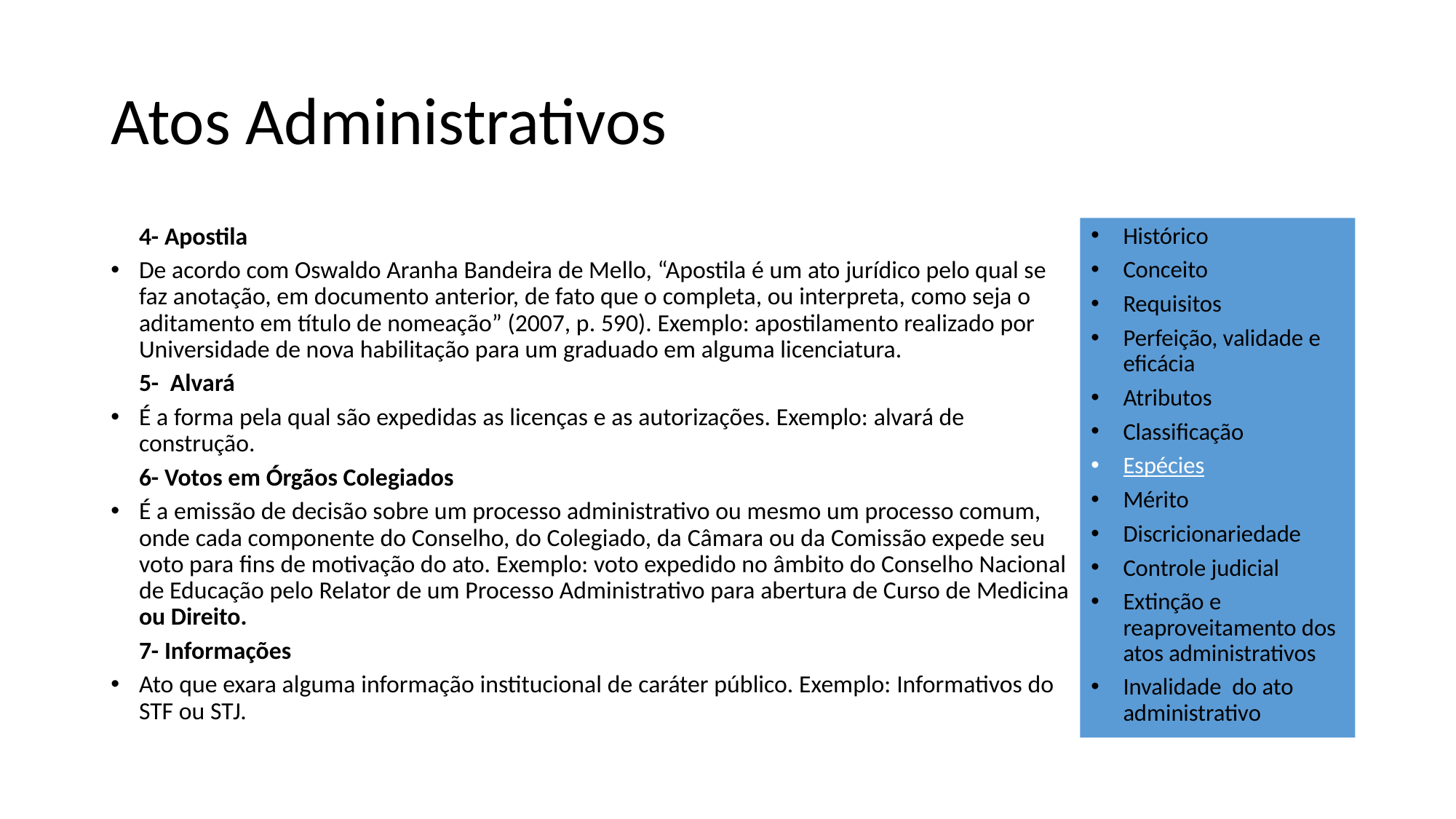

# Atos Administrativos
	4- Apostila
De acordo com Oswaldo Aranha Bandeira de Mello, “Apostila é um ato jurídico pelo qual se faz anotação, em documento anterior, de fato que o completa, ou interpreta, como seja o aditamento em título de nomeação” (2007, p. 590). Exemplo: apostilamento realizado por Universidade de nova habilitação para um graduado em alguma licenciatura.
	5-  Alvará
É a forma pela qual são expedidas as licenças e as autorizações. Exemplo: alvará de construção.
	6- Votos em Órgãos Colegiados
É a emissão de decisão sobre um processo administrativo ou mesmo um processo comum, onde cada componente do Conselho, do Colegiado, da Câmara ou da Comissão expede seu voto para fins de motivação do ato. Exemplo: voto expedido no âmbito do Conselho Nacional de Educação pelo Relator de um Processo Administrativo para abertura de Curso de Medicina ou Direito.
	7- Informações
Ato que exara alguma informação institucional de caráter público. Exemplo: Informativos do STF ou STJ.

Histórico
Conceito
Requisitos
Perfeição, validade e eficácia
Atributos
Classificação
Espécies
Mérito
Discricionariedade
Controle judicial
Extinção e reaproveitamento dos atos administrativos
Invalidade  do ato administrativo